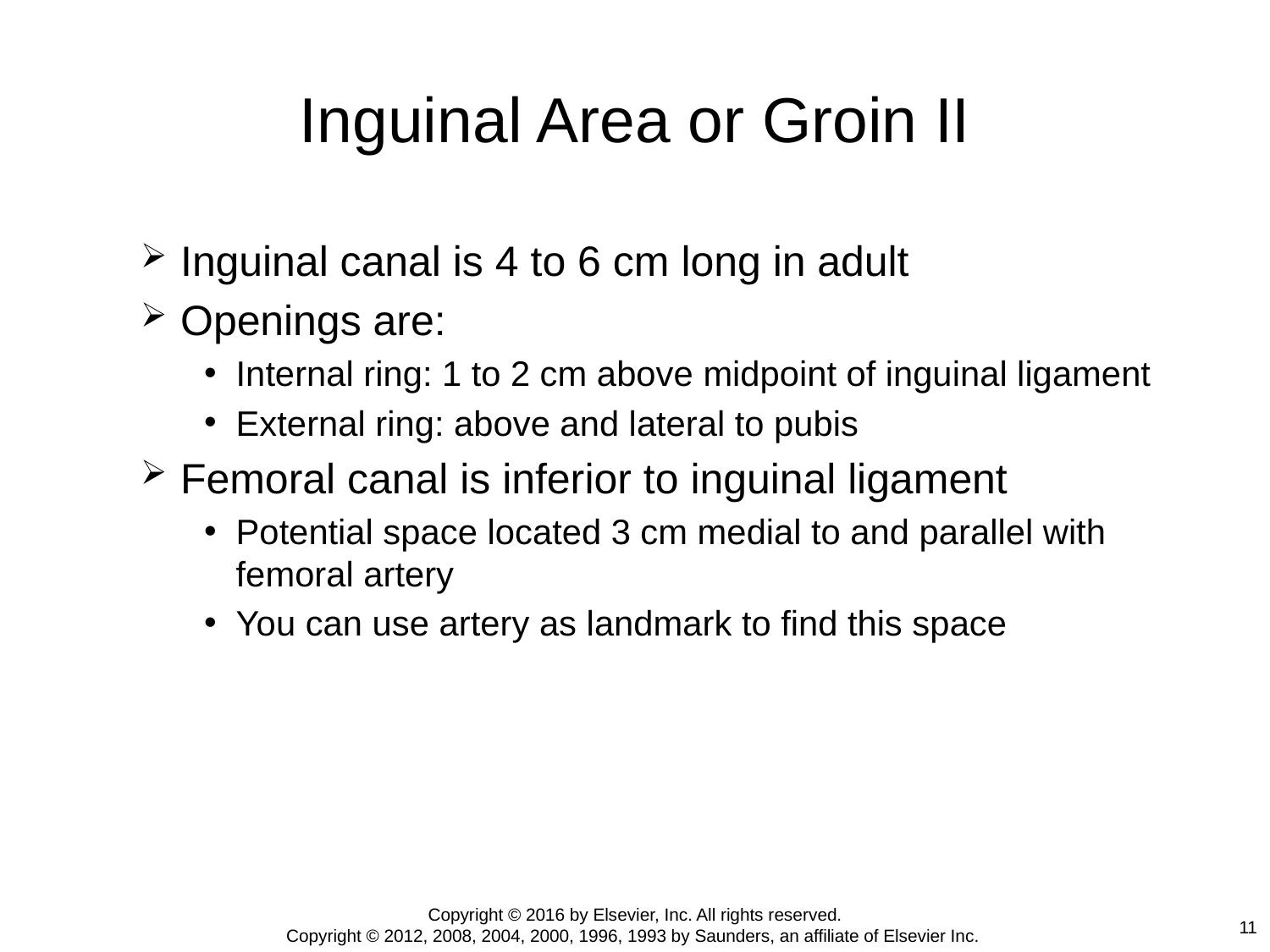

# Inguinal Area or Groin II
Inguinal canal is 4 to 6 cm long in adult
Openings are:
Internal ring: 1 to 2 cm above midpoint of inguinal ligament
External ring: above and lateral to pubis
Femoral canal is inferior to inguinal ligament
Potential space located 3 cm medial to and parallel with femoral artery
You can use artery as landmark to find this space
Copyright © 2016 by Elsevier, Inc. All rights reserved.
Copyright © 2012, 2008, 2004, 2000, 1996, 1993 by Saunders, an affiliate of Elsevier Inc.
11